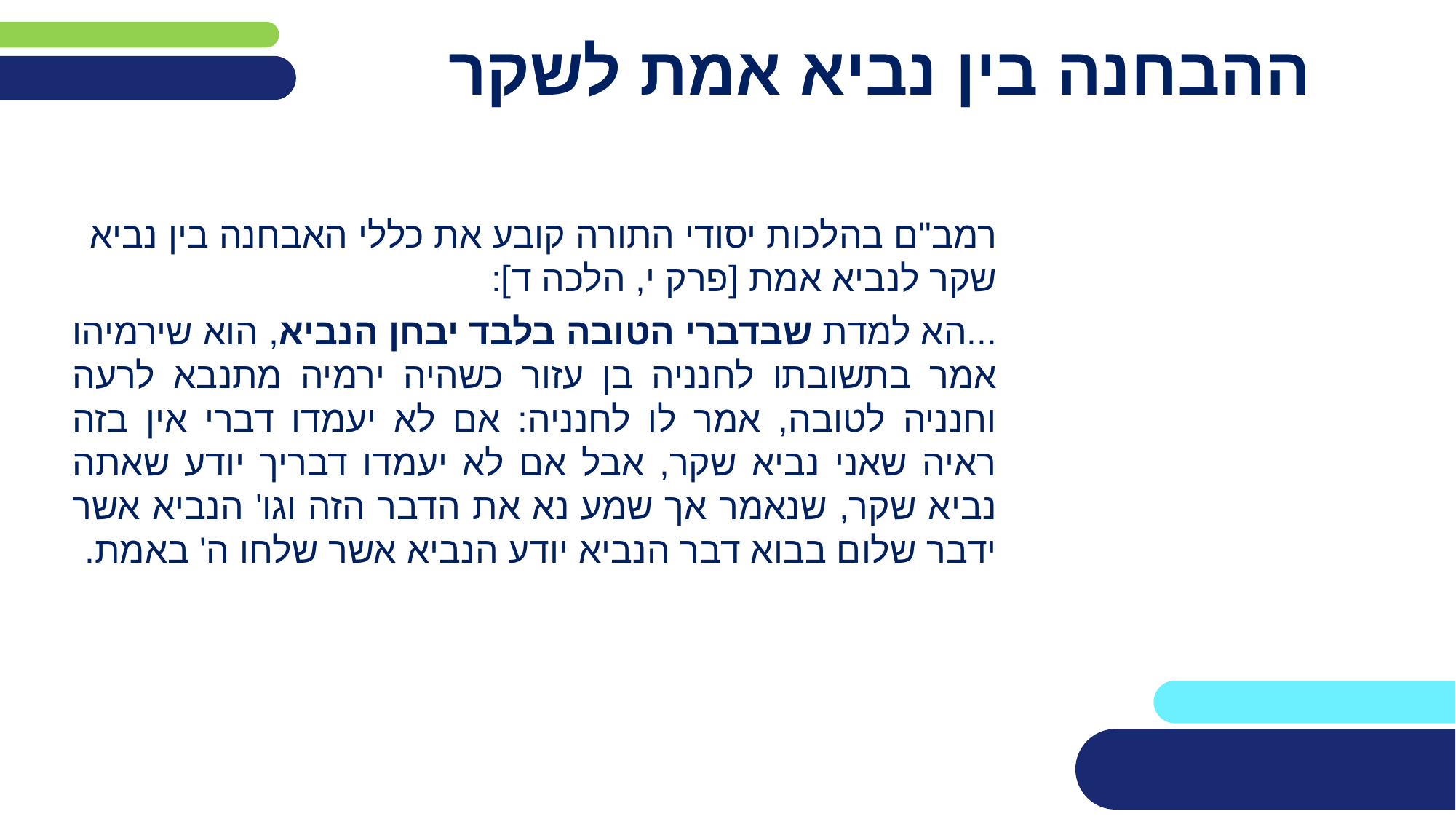

# ההבחנה בין נביא אמת לשקר

רמב"ם בהלכות יסודי התורה קובע את כללי האבחנה בין נביא שקר לנביא אמת [פרק י, הלכה ד]:
...הא למדת שבדברי הטובה בלבד יבחן הנביא, הוא שירמיהו אמר בתשובתו לחנניה בן עזור כשהיה ירמיה מתנבא לרעה וחנניה לטובה, אמר לו לחנניה: אם לא יעמדו דברי אין בזה ראיה שאני נביא שקר, אבל אם לא יעמדו דבריך יודע שאתה נביא שקר, שנאמר אך שמע נא את הדבר הזה וגו' הנביא אשר ידבר שלום בבוא דבר הנביא יודע הנביא אשר שלחו ה' באמת.